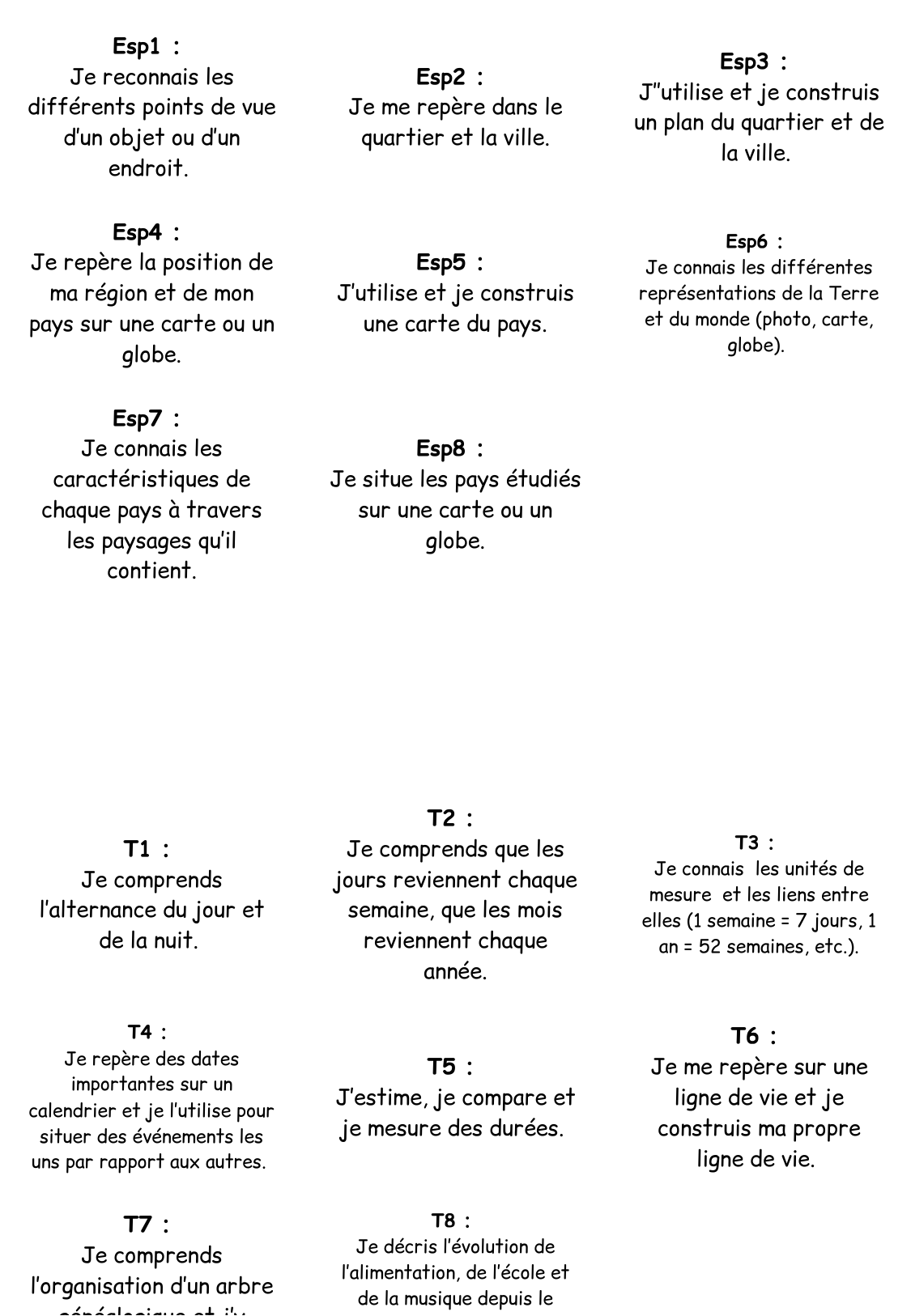

| Esp1 : Je reconnais les différents points de vue d’un objet ou d’un endroit. | Esp2 : Je me repère dans le quartier et la ville. | Esp3 : J’’utilise et je construis un plan du quartier et de la ville. |
| --- | --- | --- |
| Esp4 : Je repère la position de ma région et de mon pays sur une carte ou un globe. | Esp5 : J’utilise et je construis une carte du pays. | Esp6 : Je connais les différentes représentations de la Terre et du monde (photo, carte, globe). |
| Esp7 : Je connais les caractéristiques de chaque pays à travers les paysages qu’il contient. | Esp8 : Je situe les pays étudiés sur une carte ou un globe. |  |
|  |  |  |
| T1 : Je comprends l’alternance du jour et de la nuit. | T2 : Je comprends que les jours reviennent chaque semaine, que les mois reviennent chaque année. | T3 : Je connais les unités de mesure et les liens entre elles (1 semaine = 7 jours, 1 an = 52 semaines, etc.). |
| T4 : Je repère des dates importantes sur un calendrier et je l’utilise pour situer des événements les uns par rapport aux autres. | T5 : J’estime, je compare et je mesure des durées. | T6 : Je me repère sur une ligne de vie et je construis ma propre ligne de vie. |
| T7 : Je comprends l’organisation d’un arbre généalogique et j’y représente ma famille. | T8 : Je décris l’évolution de l’alimentation, de l’école et de la musique depuis le temps de mes grands-parents jusqu’à aujourd’hui. |  |